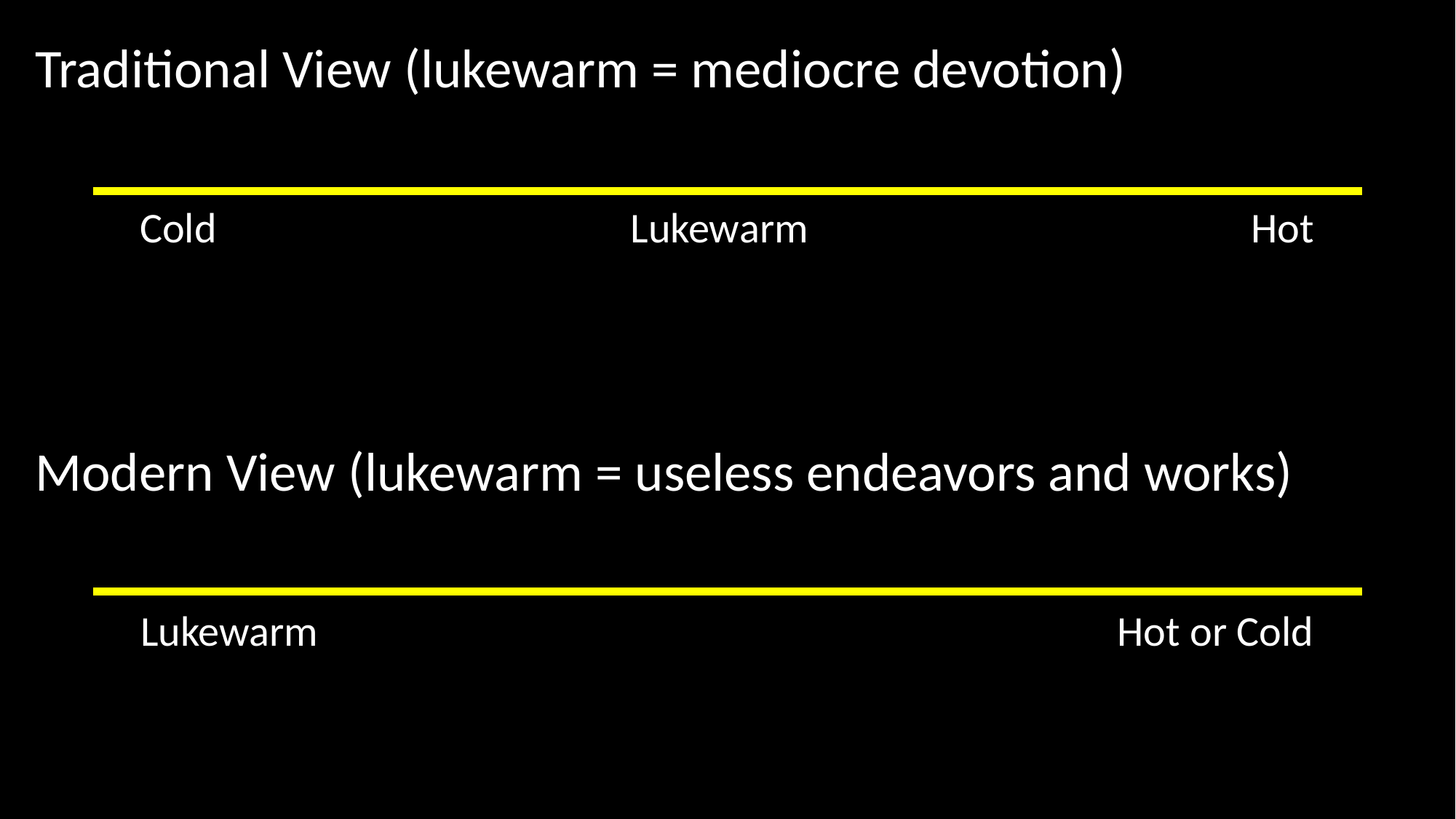

Traditional View (lukewarm = mediocre devotion)

Cold                                           Lukewarm                                              Hot

Modern View (lukewarm = useless endeavors and works)

Lukewarm                                                                                   Hot or Cold